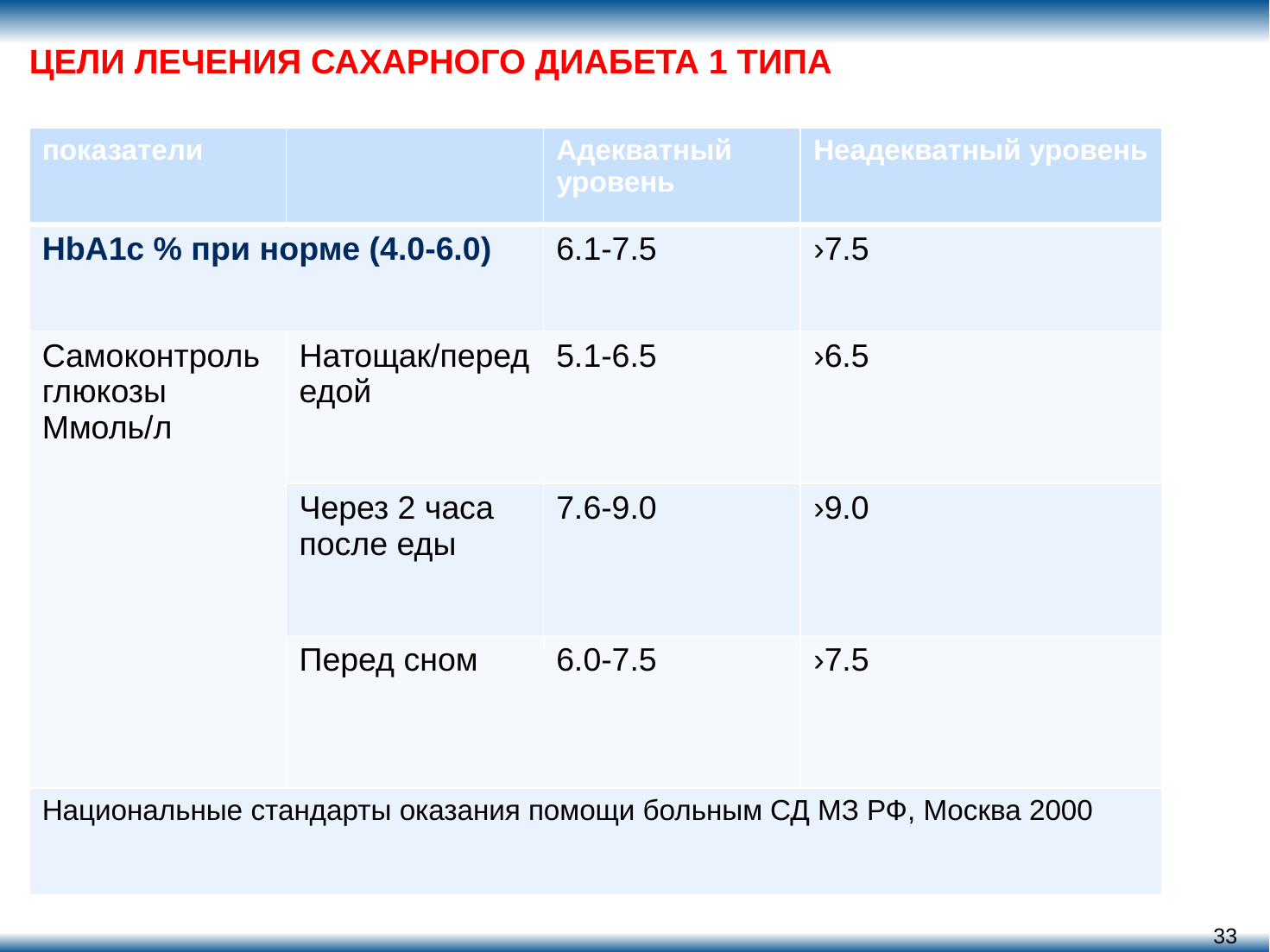

# ЦЕЛИ ЛЕЧЕНИЯ САХАРНОГО ДИАБЕТА 1 ТИПА
| показатели |  | Адекватный уровень | Неадекватный уровень |
| --- | --- | --- | --- |
| НbA1с % при норме (4.0-6.0) |  | 6.1-7.5 | ›7.5 |
| Самоконтроль глюкозы Ммоль/л | Натощак/перед едой | 5.1-6.5 | ›6.5 |
|  | Через 2 часа после еды | 7.6-9.0 | ›9.0 |
|  | Перед сном | 6.0-7.5 | ›7.5 |
| Национальные стандарты оказания помощи больным СД МЗ РФ, Москва 2000 |  |  |  |
33